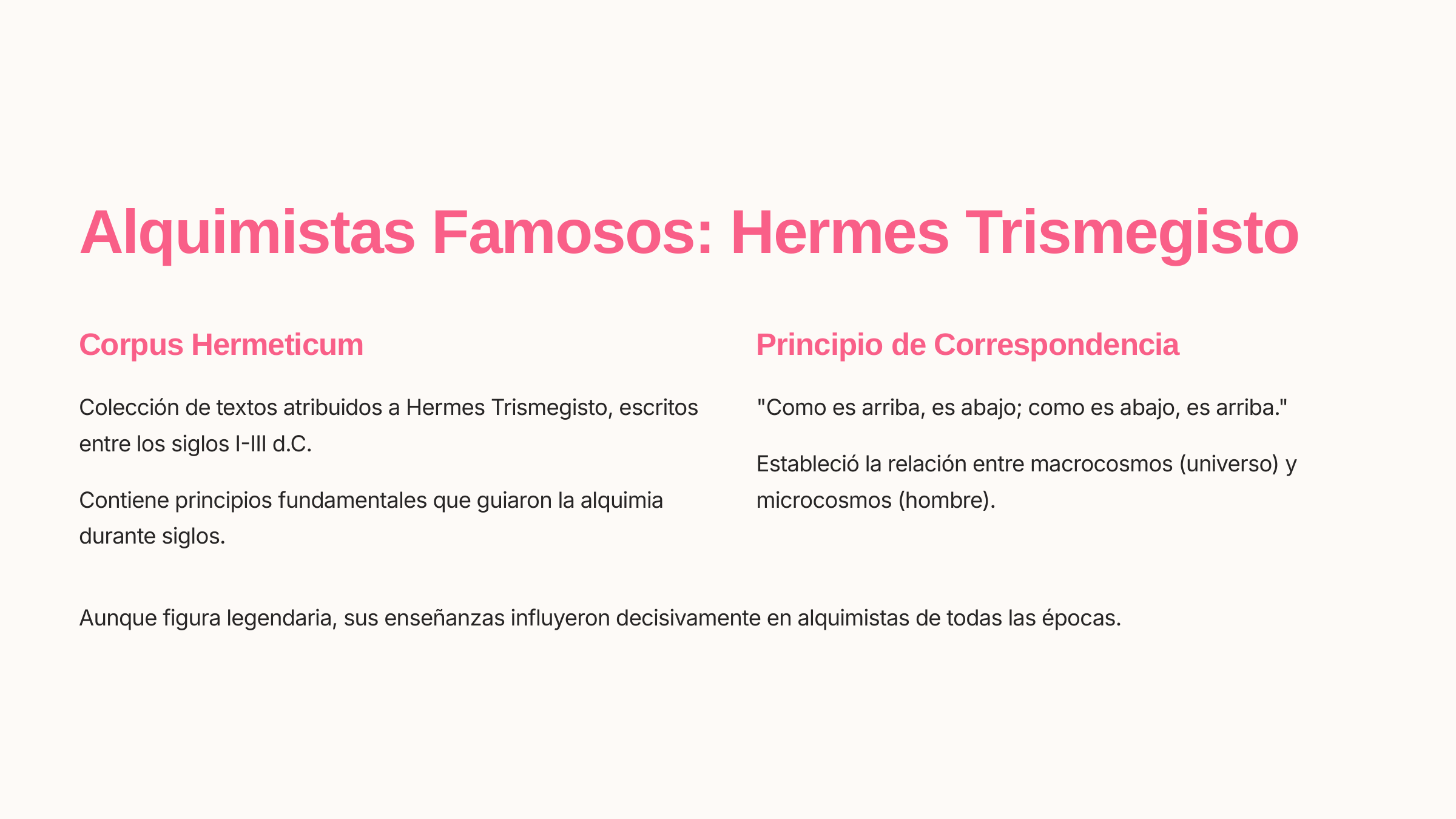

Alquimistas Famosos: Hermes Trismegisto
Corpus Hermeticum
Principio de Correspondencia
Colección de textos atribuidos a Hermes Trismegisto, escritos entre los siglos I-III d.C.
"Como es arriba, es abajo; como es abajo, es arriba."
Estableció la relación entre macrocosmos (universo) y microcosmos (hombre).
Contiene principios fundamentales que guiaron la alquimia durante siglos.
Aunque figura legendaria, sus enseñanzas influyeron decisivamente en alquimistas de todas las épocas.